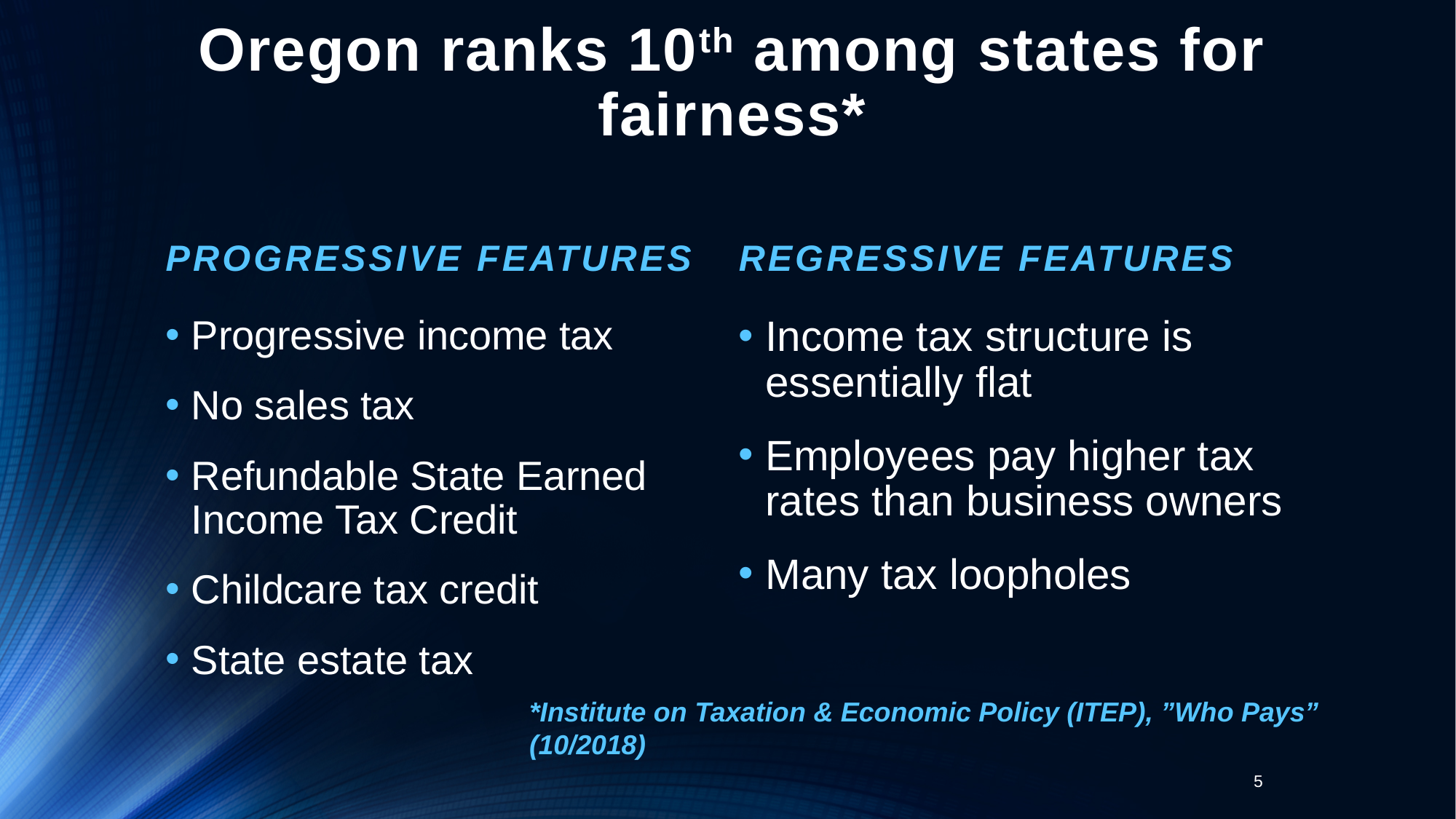

# Oregon ranks 10th among states for fairness*
Progressive features
Regressive Features
Progressive income tax
No sales tax
Refundable State Earned Income Tax Credit
Childcare tax credit
State estate tax

Income tax structure is essentially flat
Employees pay higher tax rates than business owners
Many tax loopholes

*Institute on Taxation & Economic Policy (ITEP), ”Who Pays”  (10/2018)
5